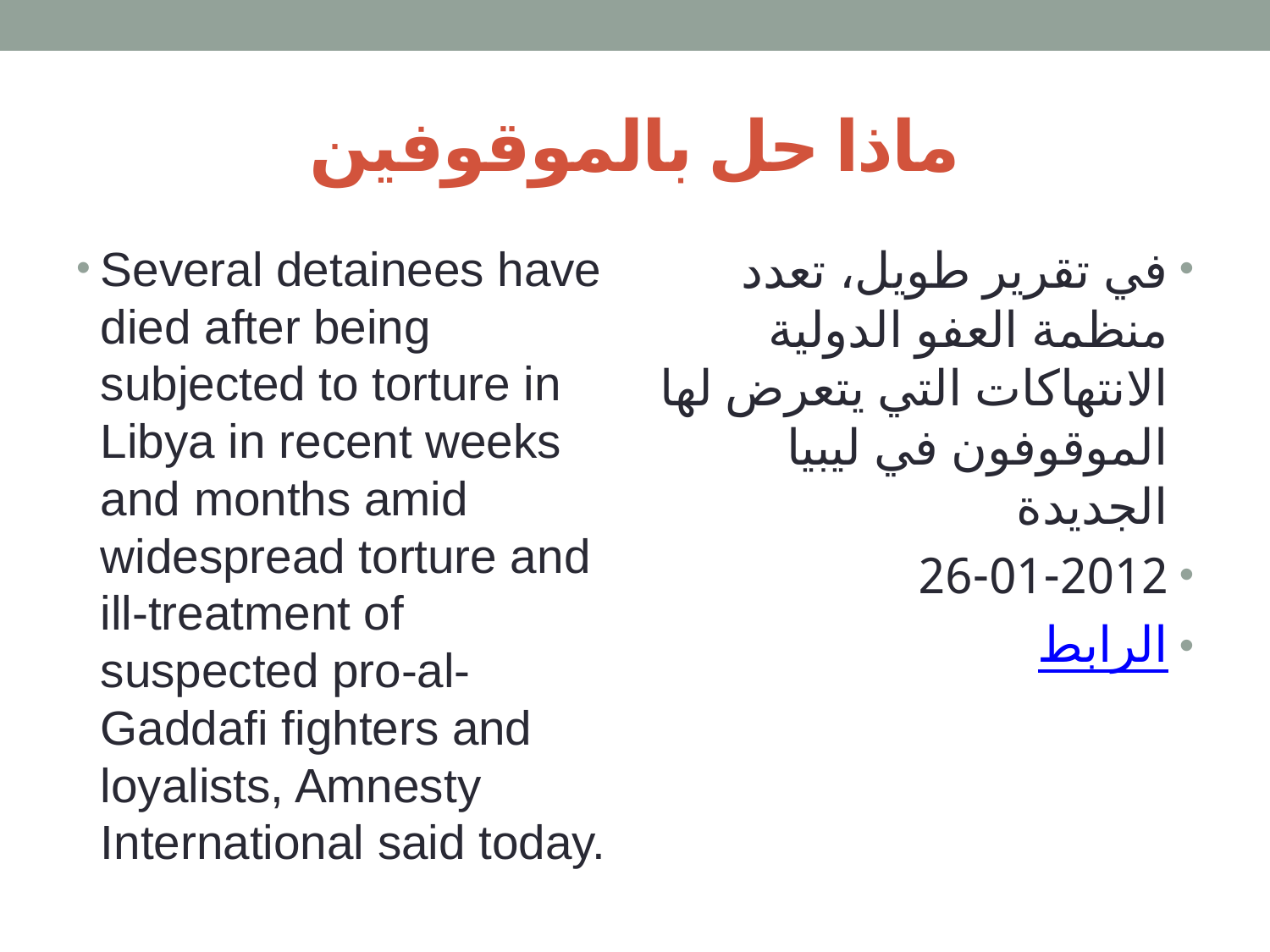

# ماذا حل بالموقوفين
Several detainees have died after being subjected to torture in Libya in recent weeks and months amid widespread torture and ill-treatment of suspected pro-al-Gaddafi fighters and loyalists, Amnesty International said today.
في تقرير طويل، تعدد منظمة العفو الدولية الانتهاكات التي يتعرض لها الموقوفون في ليبيا الجديدة
26-01-2012
الرابط